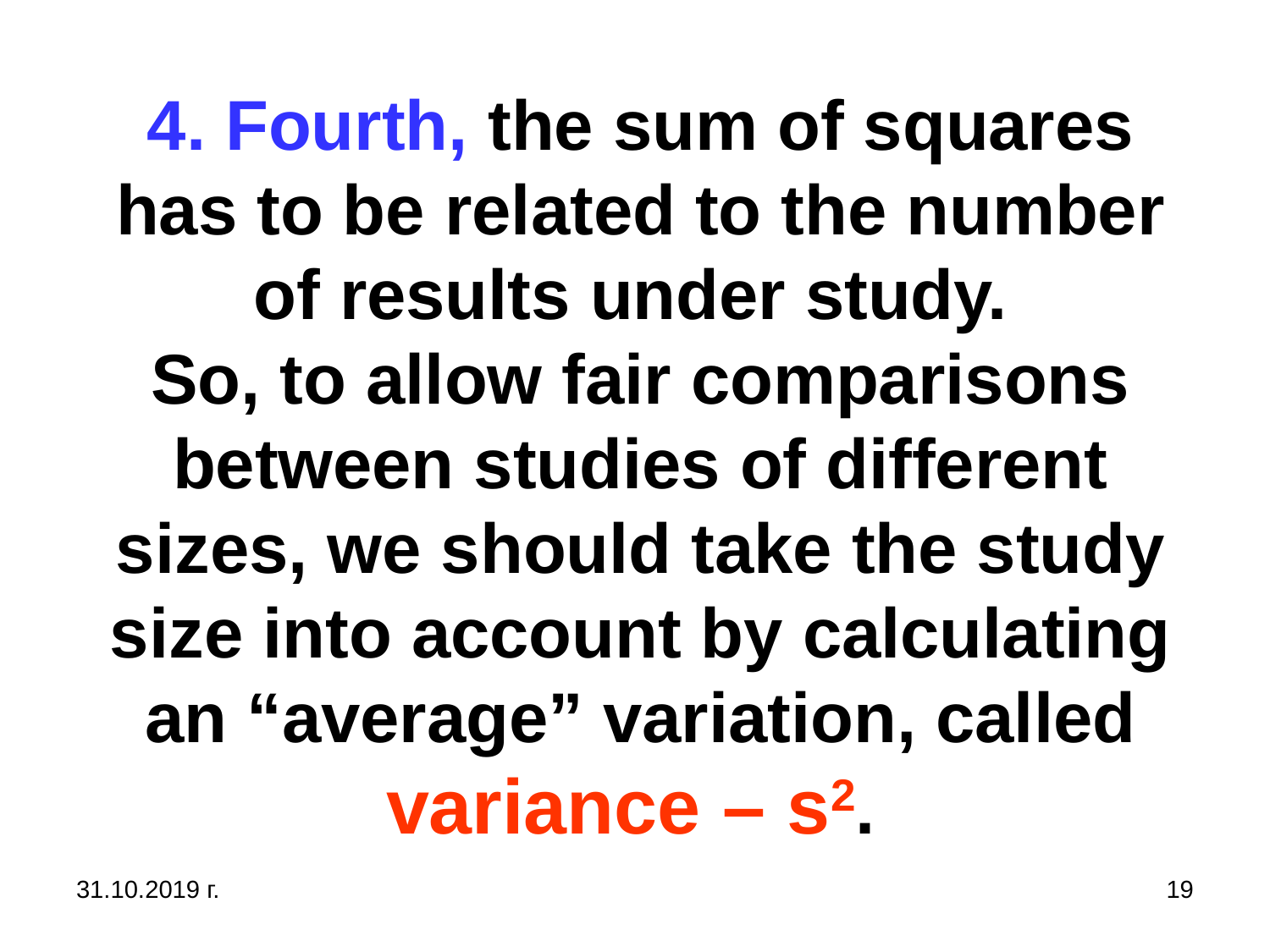

# 4. Fourth, the sum of squares has to be related to the number of results under study. So, to allow fair comparisons between studies of different sizes, we should take the study size into account by calculating an “average” variation, called variance – s2.
31.10.2019 г.
19